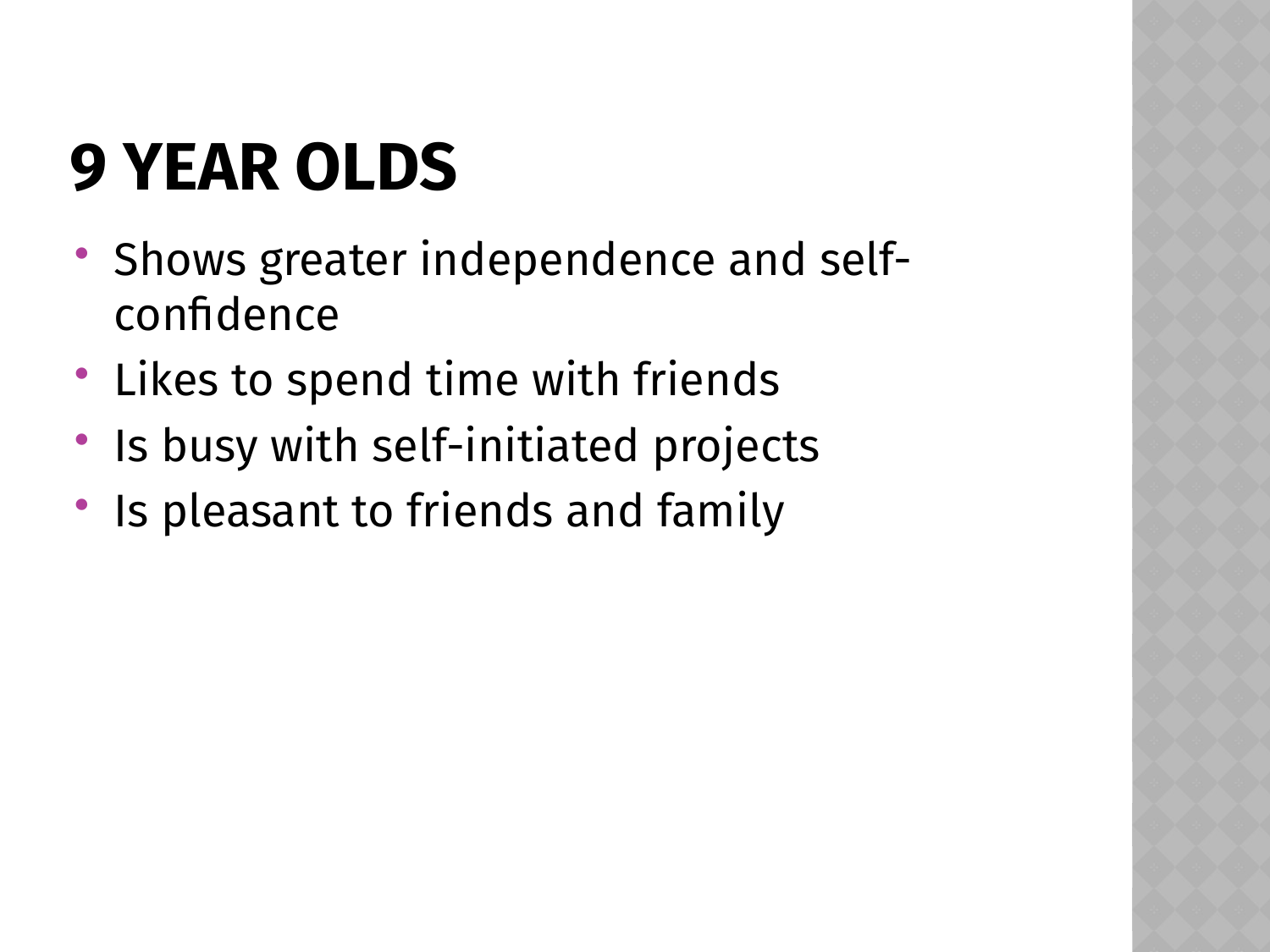

# 9 year olds
Shows greater independence and self-confidence
Likes to spend time with friends
Is busy with self-initiated projects
Is pleasant to friends and family